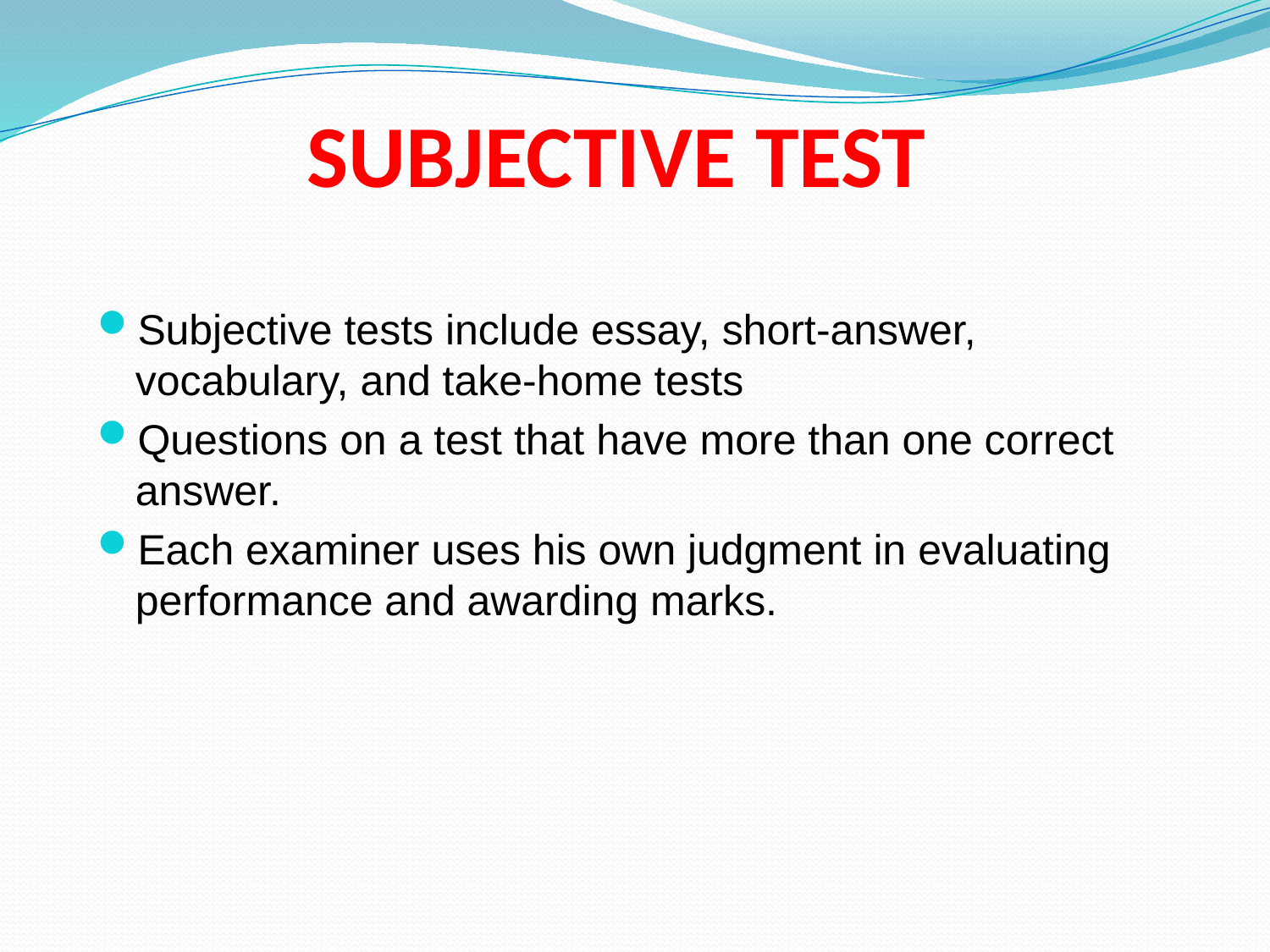

# SUBJECTIVE TEST
Subjective tests include essay, short-answer, vocabulary, and take-home tests
Questions on a test that have more than one correct answer.
Each examiner uses his own judgment in evaluating performance and awarding marks.